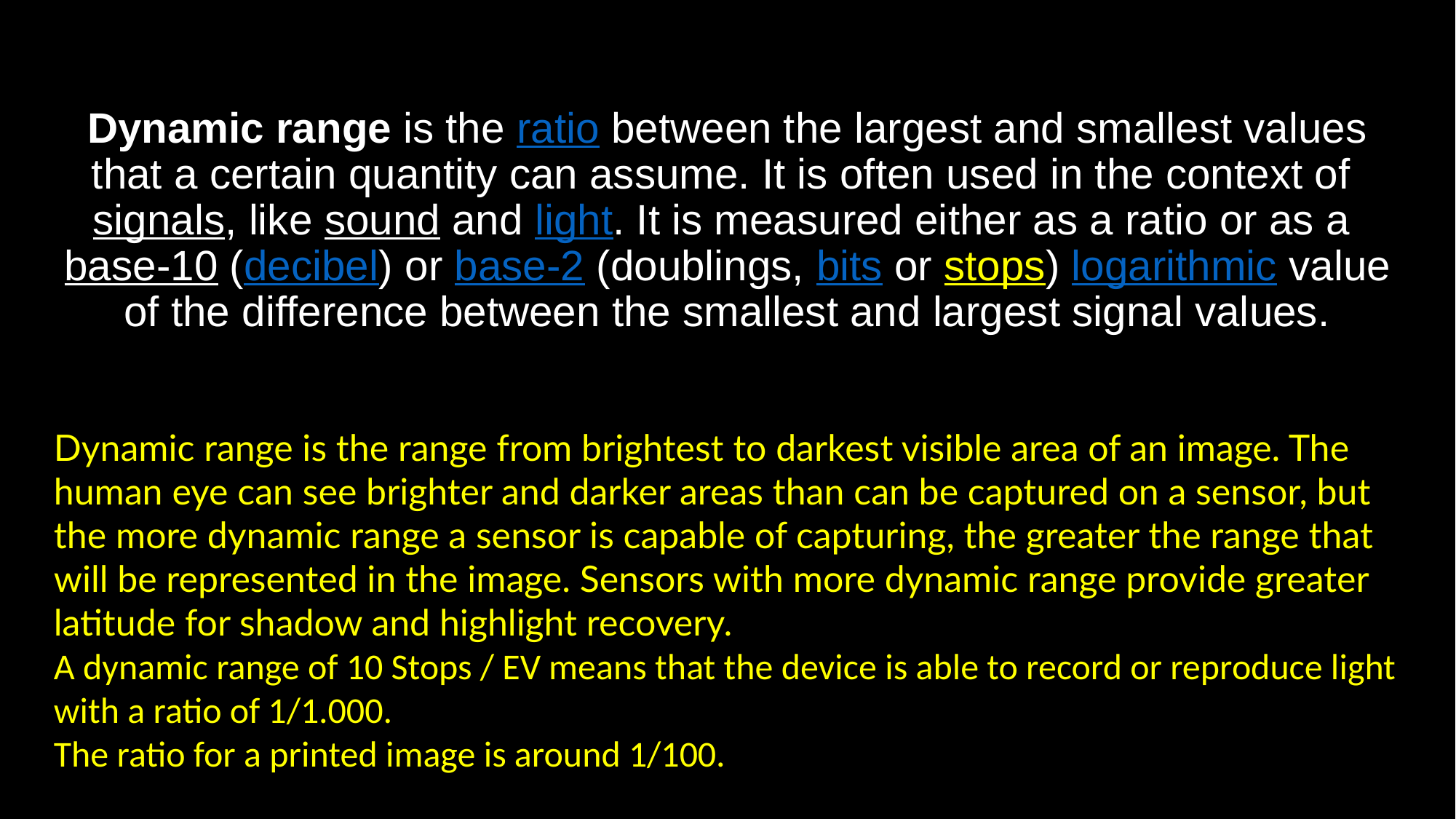

# Dynamic range is the ratio between the largest and smallest values that a certain quantity can assume. It is often used in the context of signals, like sound and light. It is measured either as a ratio or as a base-10 (decibel) or base-2 (doublings, bits or stops) logarithmic value of the difference between the smallest and largest signal values.
Dynamic range is the range from brightest to darkest visible area of an image. The human eye can see brighter and darker areas than can be captured on a sensor, but the more dynamic range a sensor is capable of capturing, the greater the range that will be represented in the image. Sensors with more dynamic range provide greater latitude for shadow and highlight recovery. 
A dynamic range of 10 Stops / EV means that the device is able to record or reproduce light with a ratio of 1/1.000.
The ratio for a printed image is around 1/100.